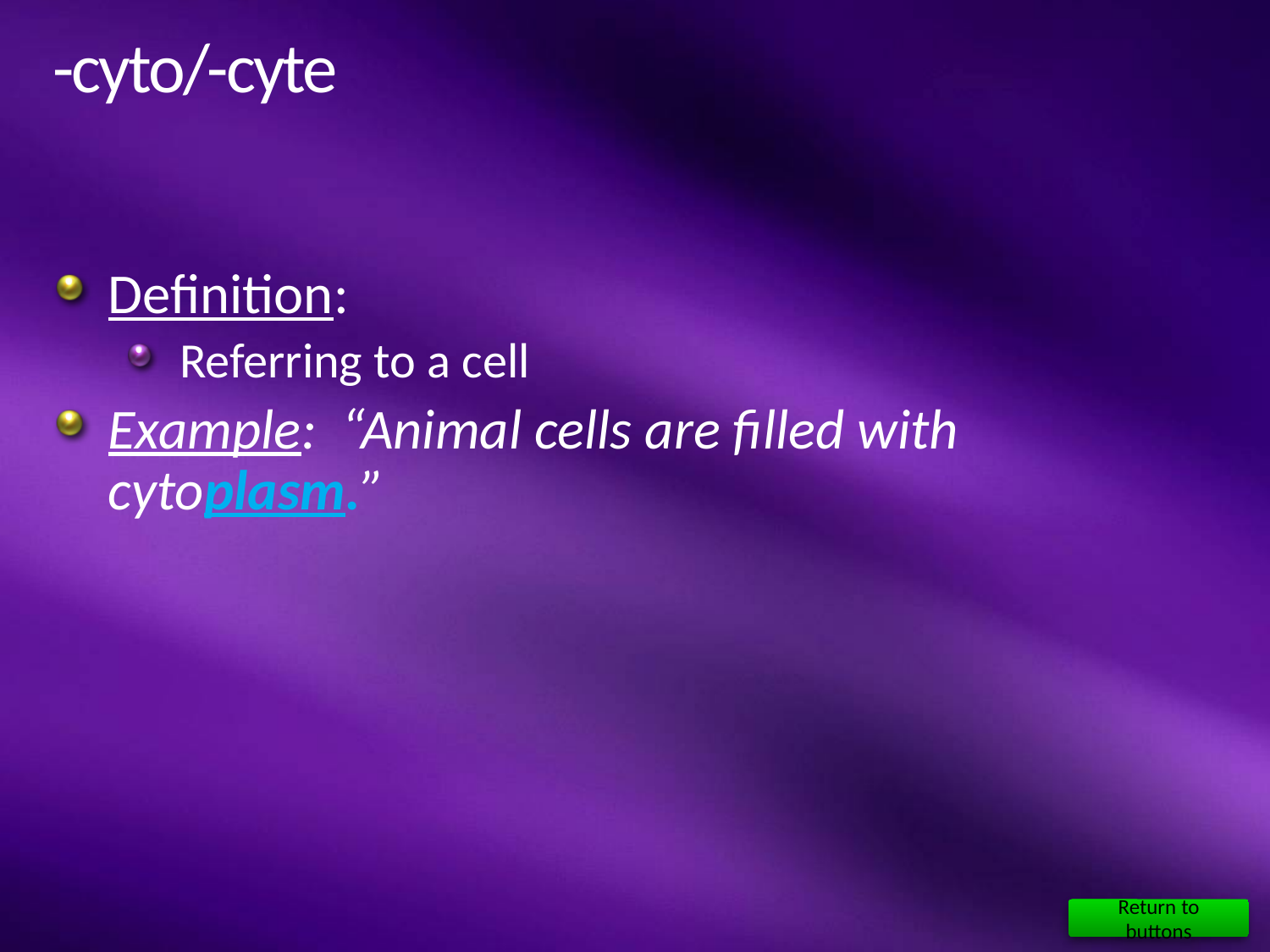

# -cyto/-cyte
Definition:
Referring to a cell
Example:  “Animal cells are filled with cytoplasm.”

Return to buttons